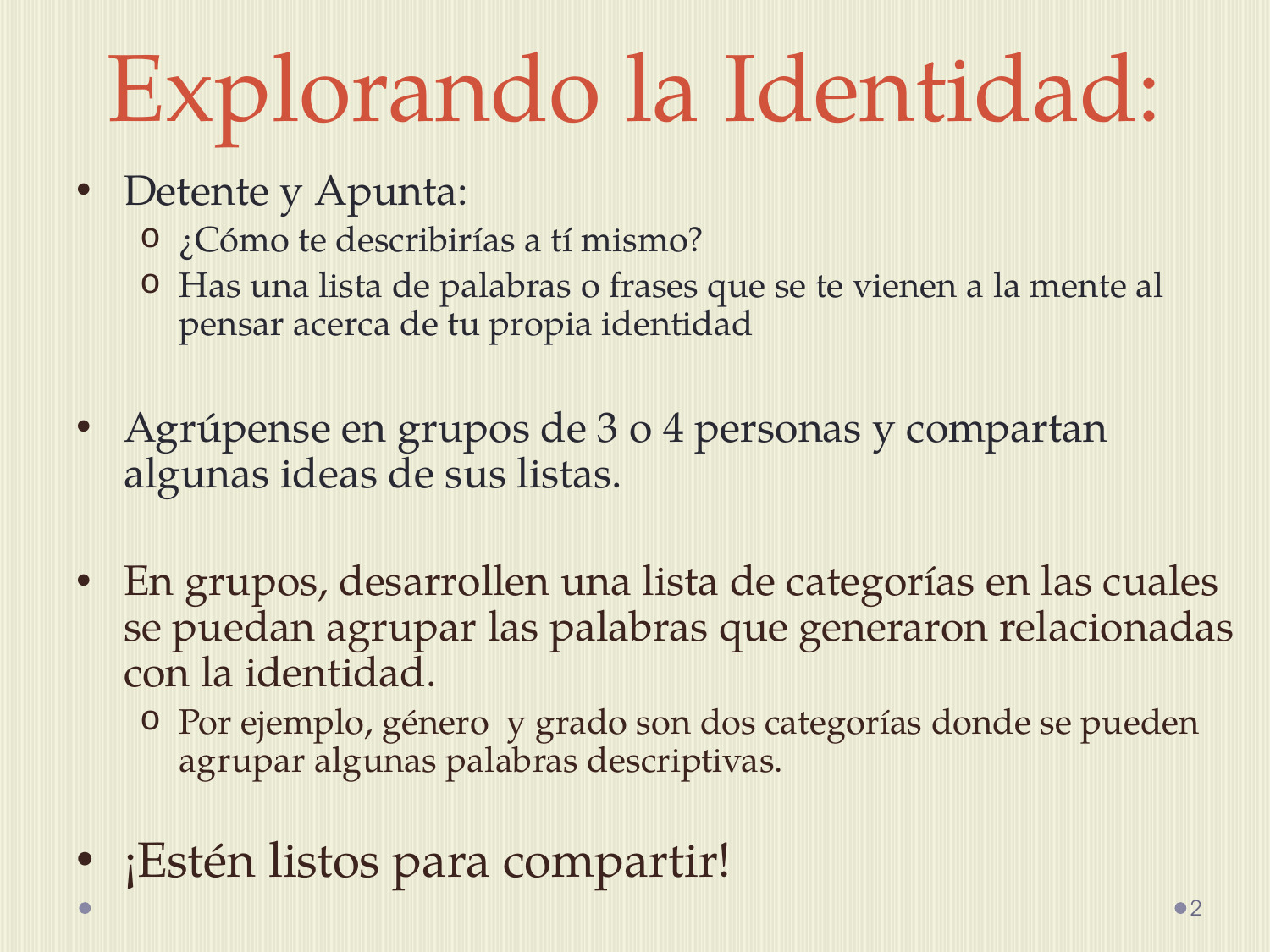

# Explorando la Identidad:
Detente y Apunta:
¿Cómo te describirías a tí mismo?
Has una lista de palabras o frases que se te vienen a la mente al pensar acerca de tu propia identidad

Agrúpense en grupos de 3 o 4 personas y compartan algunas ideas de sus listas.

En grupos, desarrollen una lista de categorías en las cuales se puedan agrupar las palabras que generaron relacionadas con la identidad.
Por ejemplo, género  y grado son dos categorías donde se pueden agrupar algunas palabras descriptivas.

¡Estén listos para compartir!
2